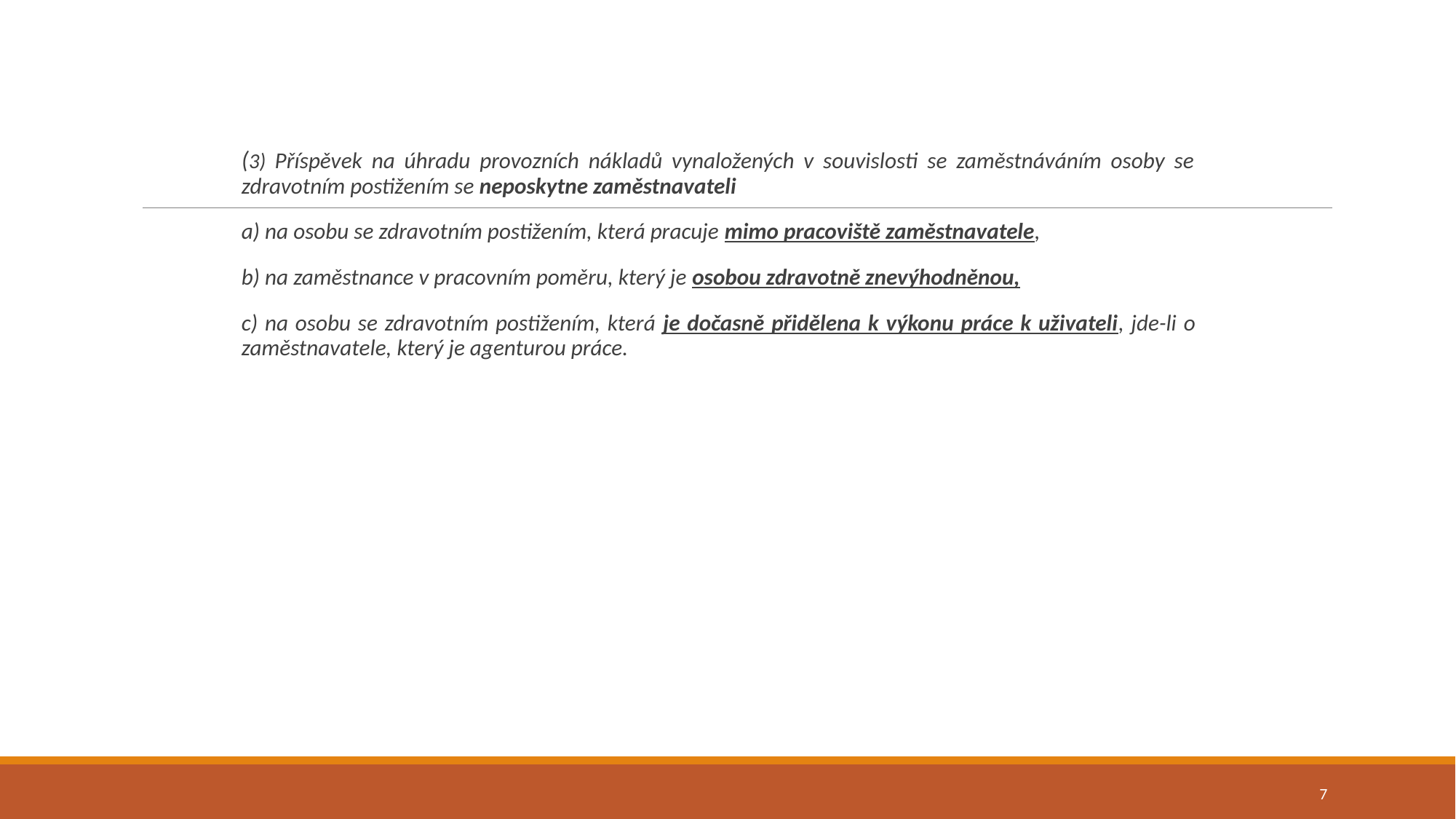

#
(3) Příspěvek na úhradu provozních nákladů vynaložených v souvislosti se zaměstnáváním osoby se zdravotním postižením se neposkytne zaměstnavateli
a) na osobu se zdravotním postižením, která pracuje mimo pracoviště zaměstnavatele,
b) na zaměstnance v pracovním poměru, který je osobou zdravotně znevýhodněnou,
c) na osobu se zdravotním postižením, která je dočasně přidělena k výkonu práce k uživateli, jde-li o zaměstnavatele, který je agenturou práce.
7